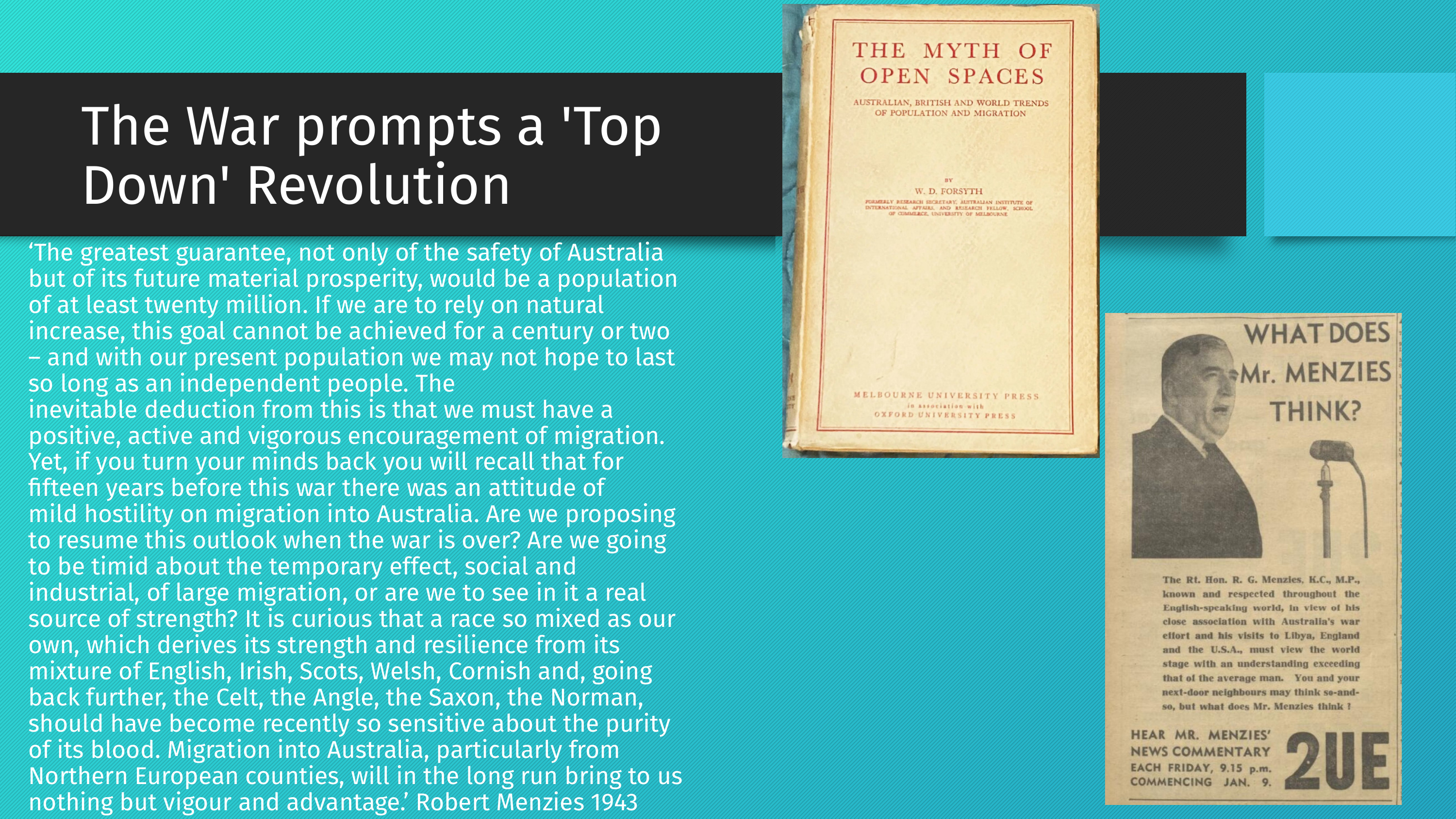

The War prompts a 'Top Down' Revolution

‘The greatest guarantee, not only of the safety of Australia but of its future material prosperity, would be a population of at least twenty million. If we are to rely on natural increase, this goal cannot be achieved for a century or two – and with our present population we may not hope to last so long as an independent people. The inevitable deduction from this is that we must have a positive, active and vigorous encouragement of migration. Yet, if you turn your minds back you will recall that for fifteen years before this war there was an attitude of mild hostility on migration into Australia. Are we proposing to resume this outlook when the war is over? Are we going to be timid about the temporary effect, social and industrial, of large migration, or are we to see in it a real source of strength? It is curious that a race so mixed as our own, which derives its strength and resilience from its mixture of English, Irish, Scots, Welsh, Cornish and, going back further, the Celt, the Angle, the Saxon, the Norman, should have become recently so sensitive about the purity of its blood. Migration into Australia, particularly from Northern European counties, will in the long run bring to us nothing but vigour and advantage.’ Robert Menzies 1943